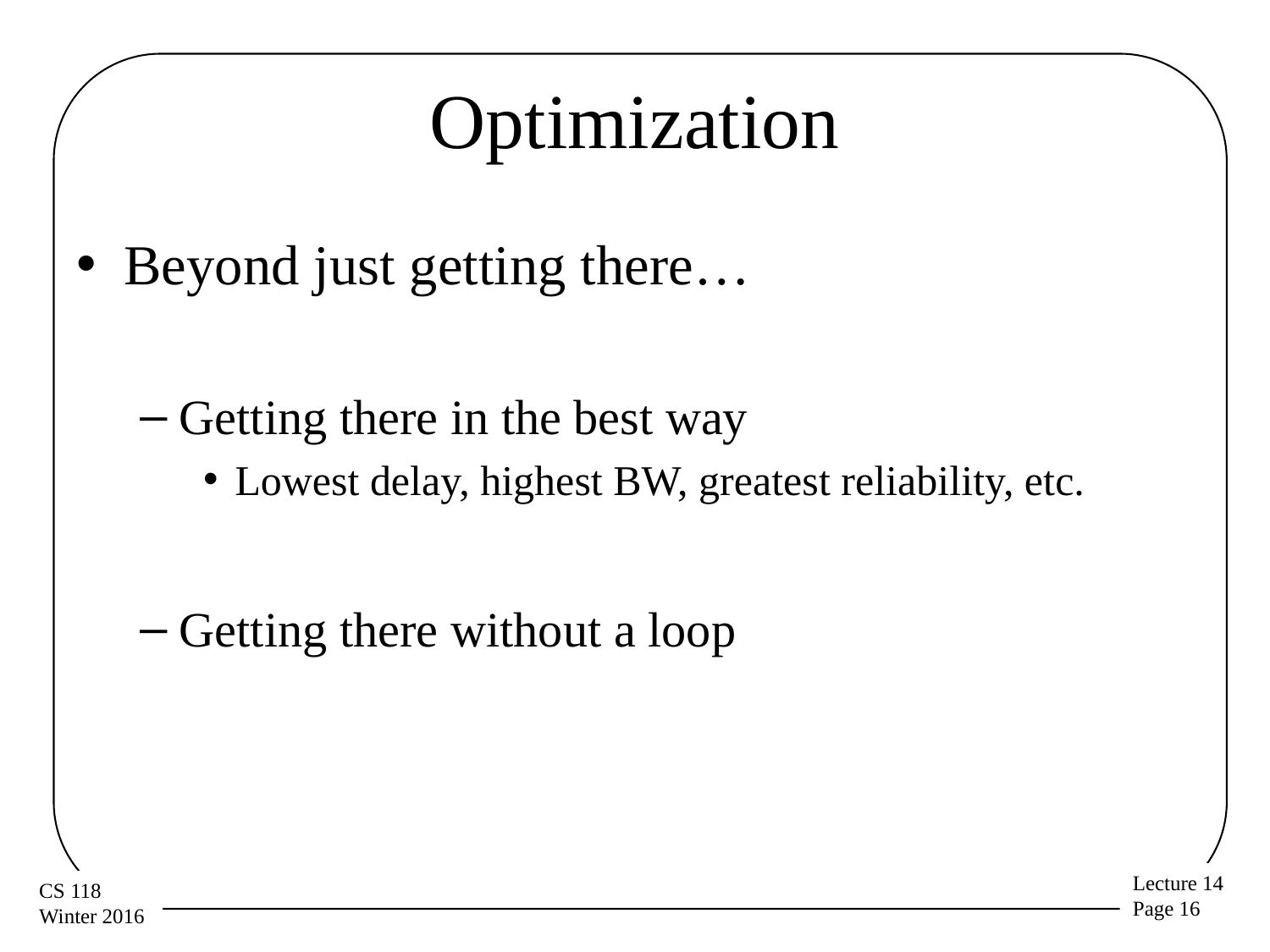

# Optimization
Beyond just getting there…

Getting there in the best way
Lowest delay, highest BW, greatest reliability, etc.

Getting there without a loop